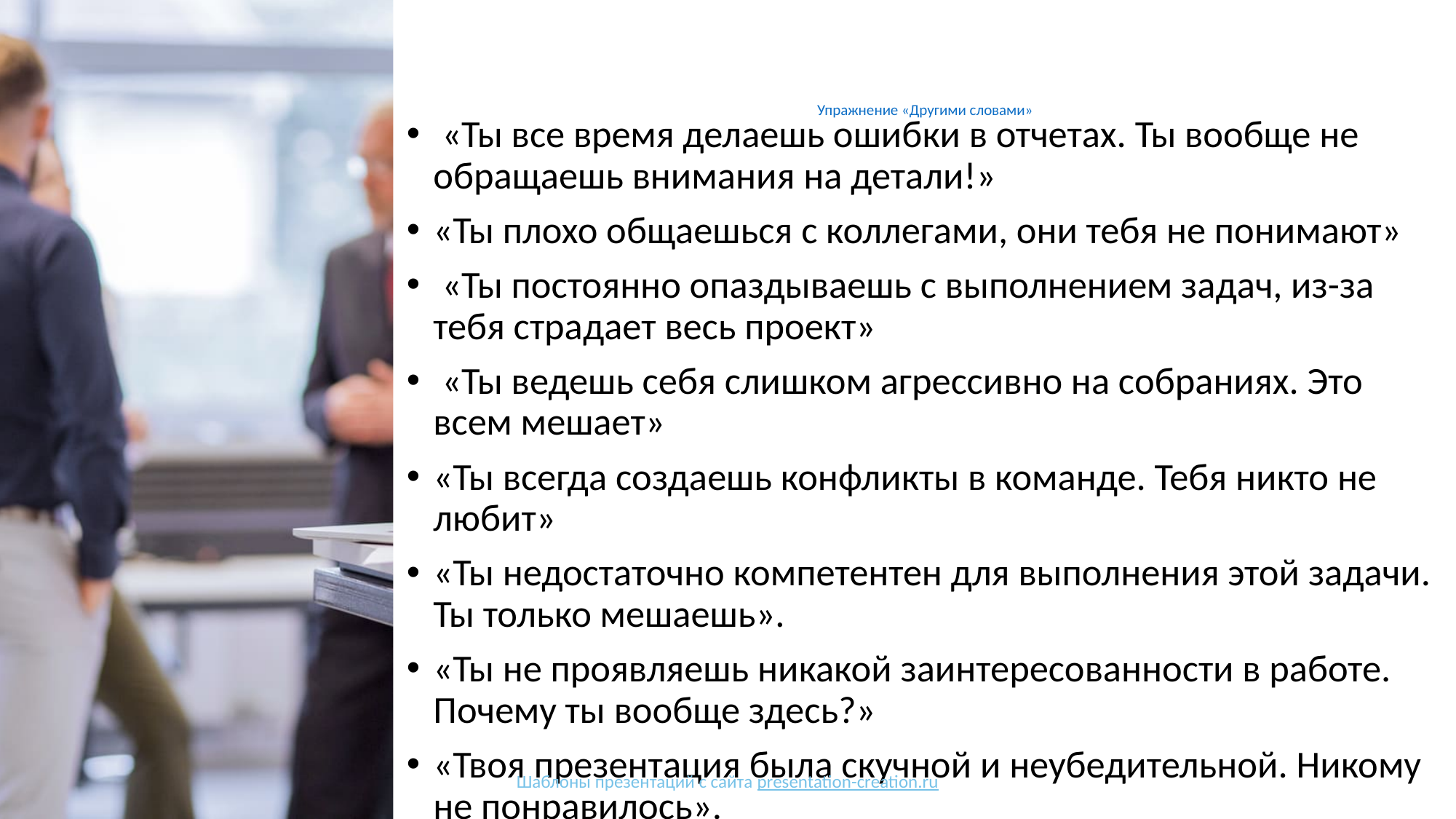

# Упражнение «Другими словами»
 «Ты все время делаешь ошибки в отчетах. Ты вообще не обращаешь внимания на детали!»
«Ты плохо общаешься с коллегами, они тебя не понимают»
 «Ты постоянно опаздываешь с выполнением задач, из-за тебя страдает весь проект»
 «Ты ведешь себя слишком агрессивно на собраниях. Это всем мешает»
«Ты всегда создаешь конфликты в команде. Тебя никто не любит»
«Ты недостаточно компетентен для выполнения этой задачи. Ты только мешаешь».
«Ты не проявляешь никакой заинтересованности в работе. Почему ты вообще здесь?»
«Твоя презентация была скучной и неубедительной. Никому не понравилось».

Шаблоны презентаций с сайта presentation-creation.ru